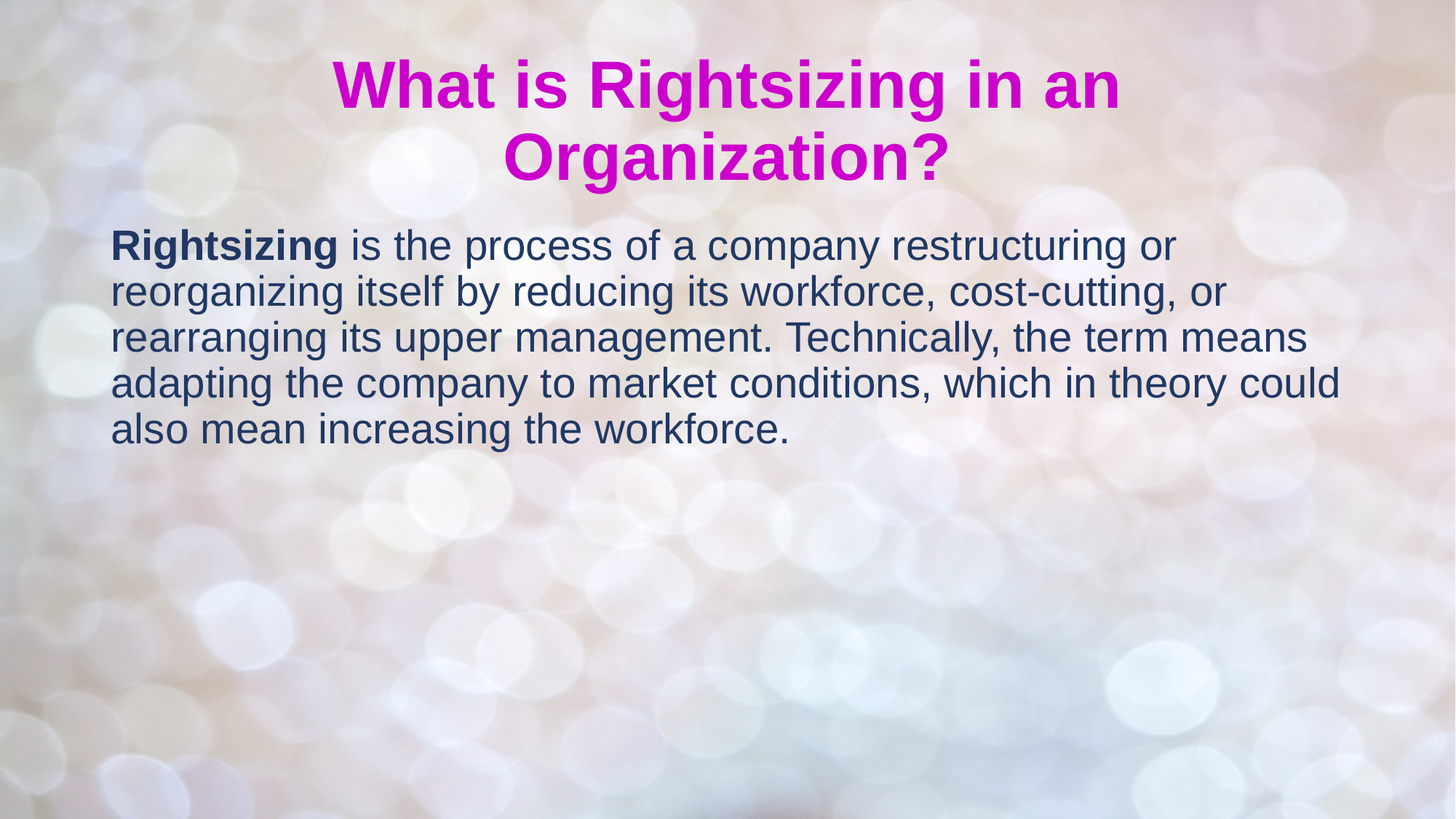

# What is Rightsizing in an Organization?
Rightsizing is the process of a company restructuring or reorganizing itself by reducing its workforce, cost-cutting, or rearranging its upper management. Technically, the term means adapting the company to market conditions, which in theory could also mean increasing the workforce.